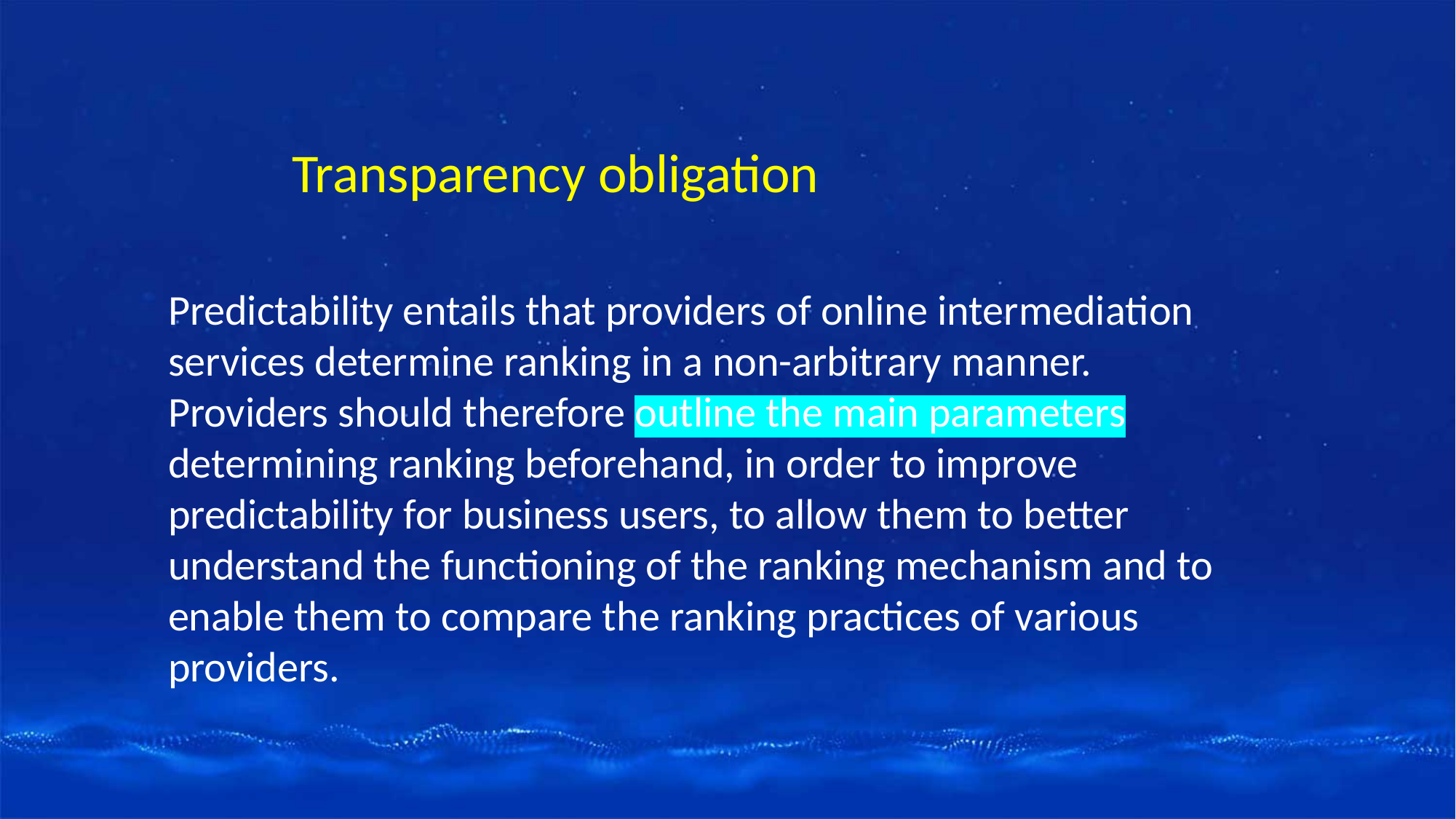

Transparency obligation
Predictability entails that providers of online intermediation services determine ranking in a non-arbitrary manner. Providers should therefore outline the main parameters determining ranking beforehand, in order to improve predictability for business users, to allow them to better understand the functioning of the ranking mechanism and to enable them to compare the ranking practices of various providers.